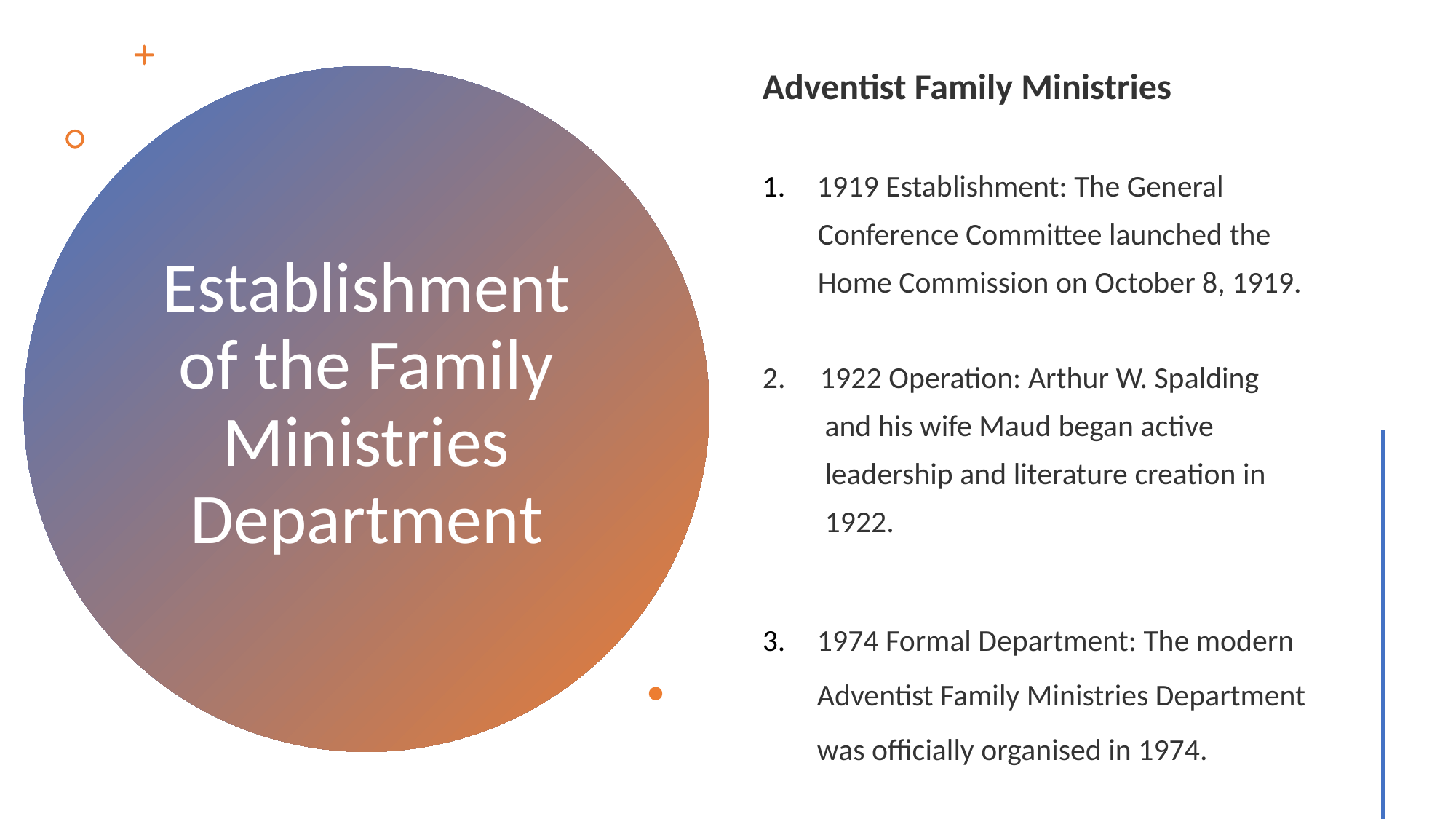

Adventist Family Ministries

1919 Establishment: The General
        Conference Committee launched the
        Home Commission on October 8, 1919.

2.     1922 Operation: Arthur W. Spalding
         and his wife Maud began active
         leadership and literature creation in
         1922.

1974 Formal Department: The modern Adventist Family Ministries Department was officially organised in 1974.

# Establishment of the Family Ministries Department